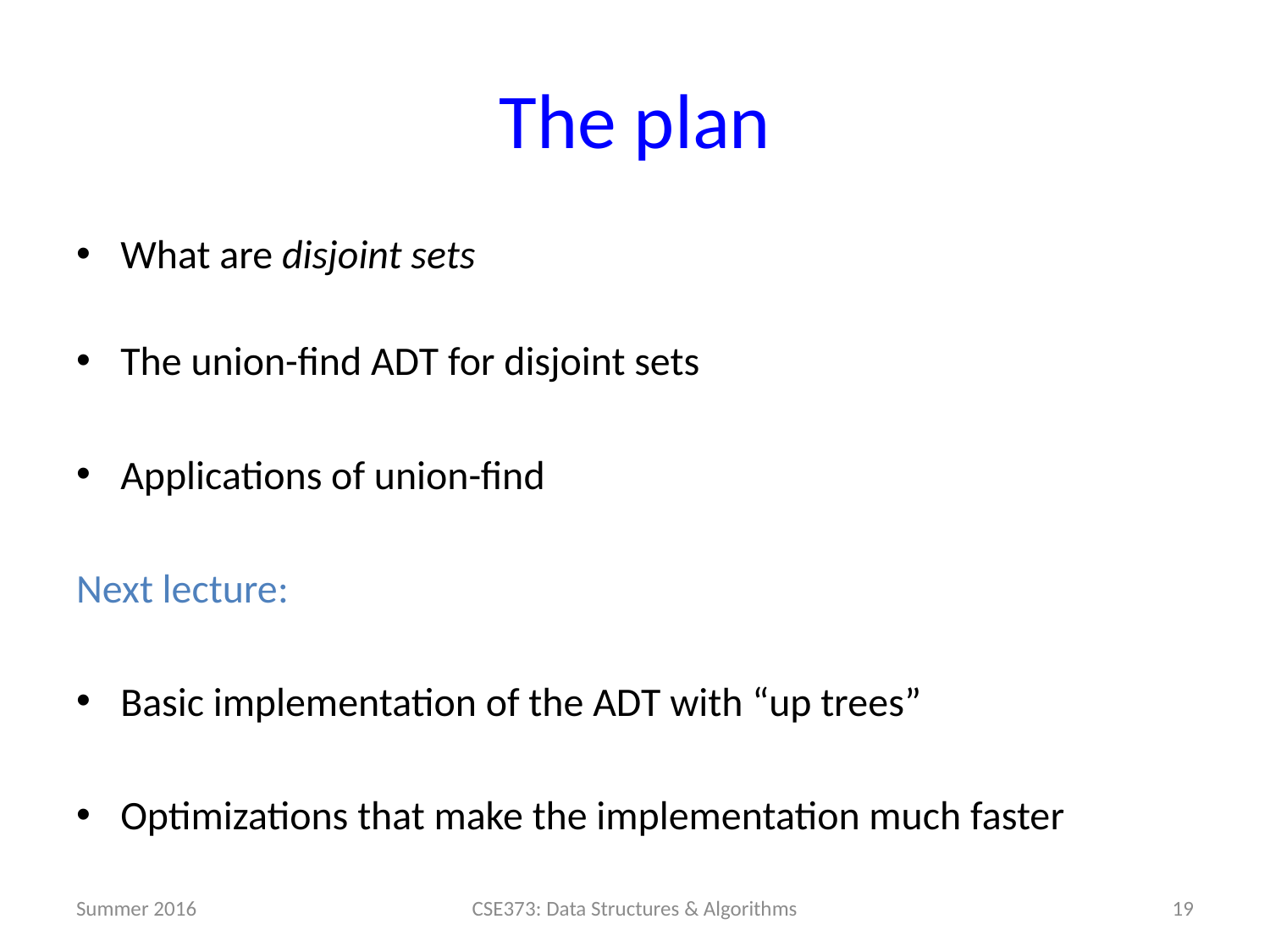

# The plan
What are disjoint sets

The union-find ADT for disjoint sets

Applications of union-find

Next lecture:

Basic implementation of the ADT with “up trees”

Optimizations that make the implementation much faster

Summer 2016
19
CSE373: Data Structures & Algorithms